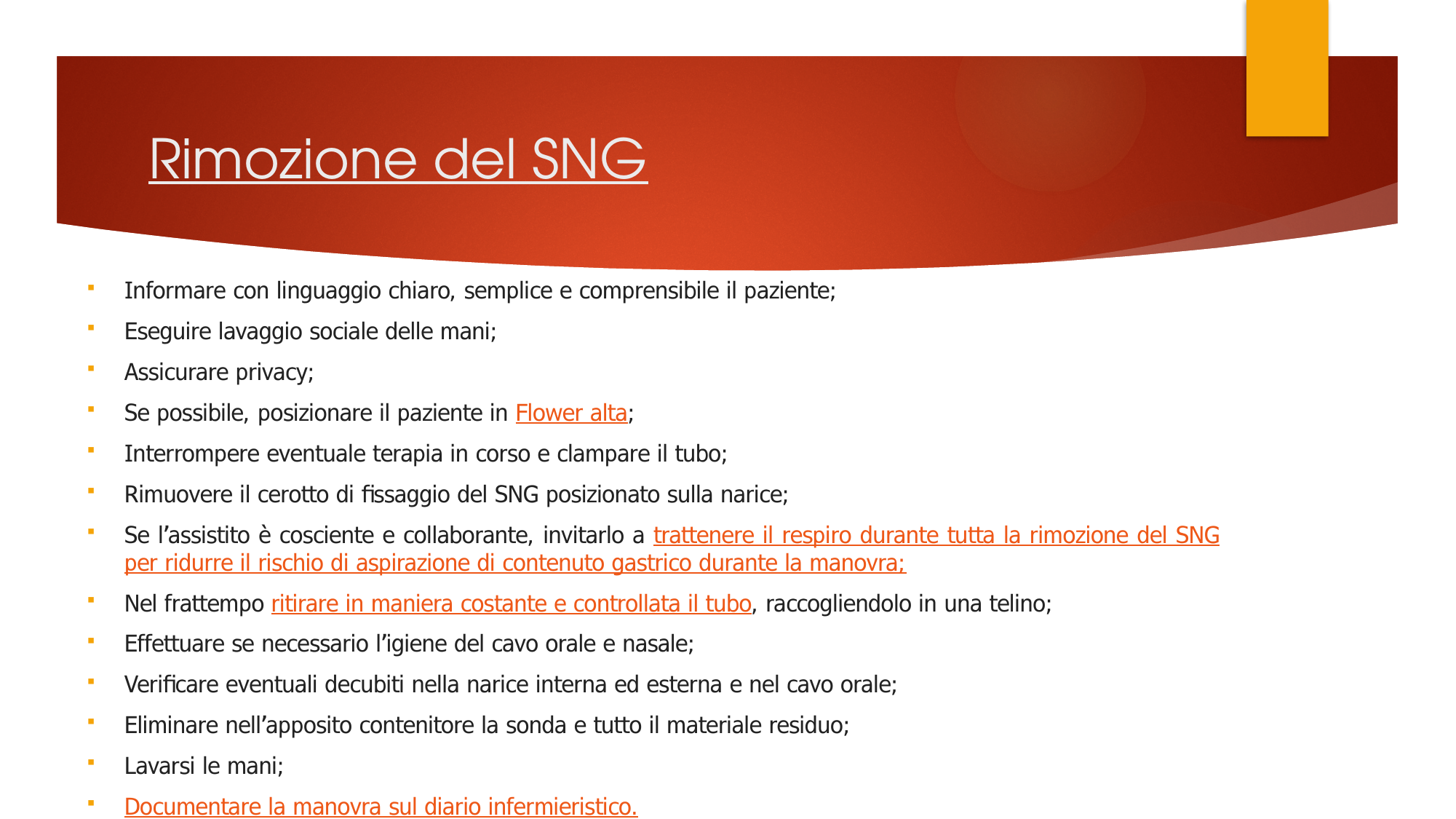

# Rimozione del SNG
Informare con linguaggio chiaro, semplice e comprensibile il paziente;
Eseguire lavaggio sociale delle mani;
Assicurare privacy;
Se possibile, posizionare il paziente in Flower alta;
Interrompere eventuale terapia in corso e clampare il tubo;
Rimuovere il cerotto di fissaggio del SNG posizionato sulla narice;
Se l’assistito è cosciente e collaborante, invitarlo a trattenere il respiro durante tutta la rimozione del SNG per ridurre il rischio di aspirazione di contenuto gastrico durante la manovra;
Nel frattempo ritirare in maniera costante e controllata il tubo, raccogliendolo in una telino;
Effettuare se necessario l’igiene del cavo orale e nasale;
Verificare eventuali decubiti nella narice interna ed esterna e nel cavo orale;
Eliminare nell’apposito contenitore la sonda e tutto il materiale residuo;
Lavarsi le mani;
Documentare la manovra sul diario infermieristico.